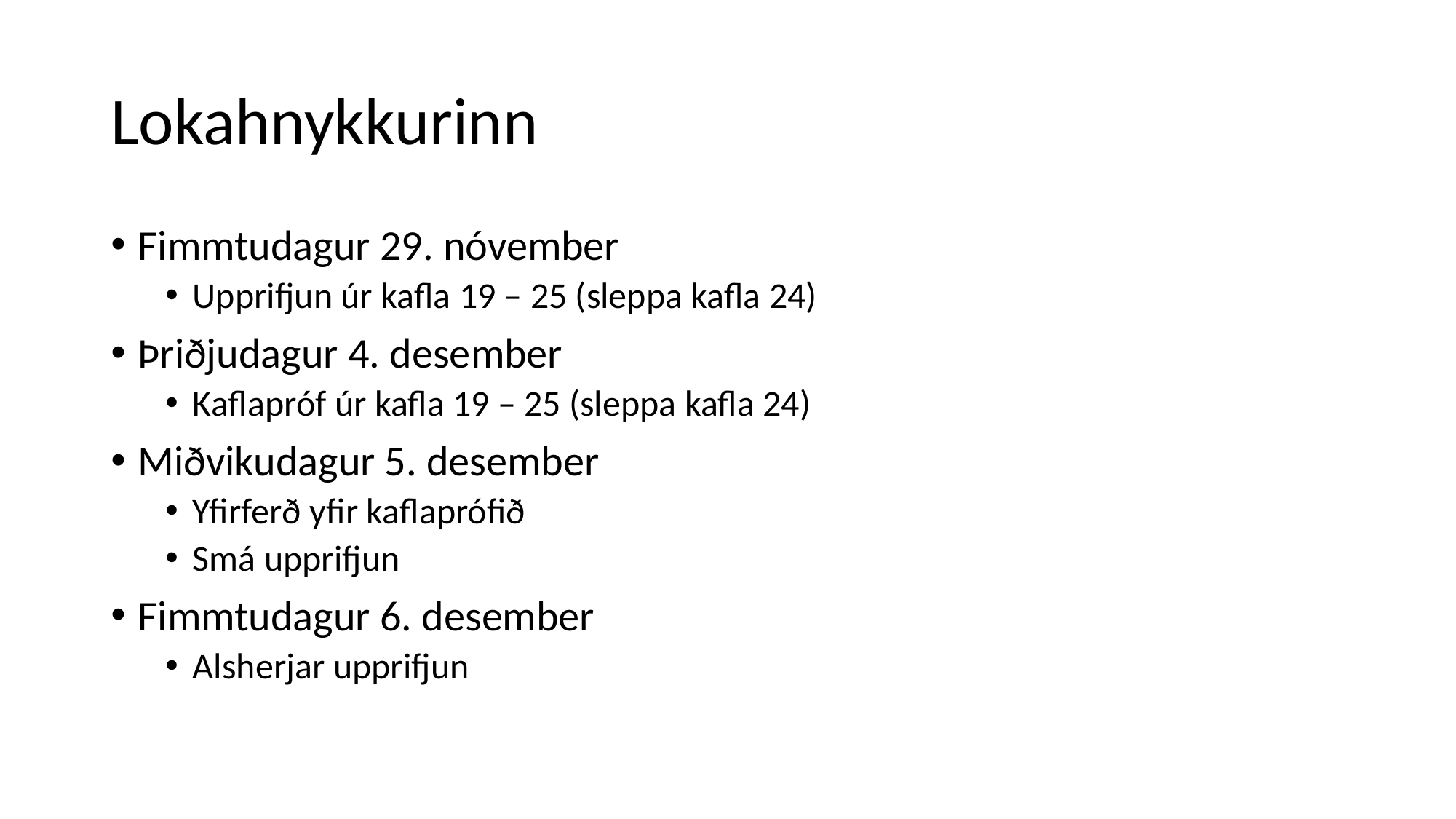

# Lokahnykkurinn
Fimmtudagur 29. nóvember
Upprifjun úr kafla 19 – 25 (sleppa kafla 24)
Þriðjudagur 4. desember
Kaflapróf úr kafla 19 – 25 (sleppa kafla 24)
Miðvikudagur 5. desember
Yfirferð yfir kaflaprófið
Smá upprifjun
Fimmtudagur 6. desember
Alsherjar upprifjun